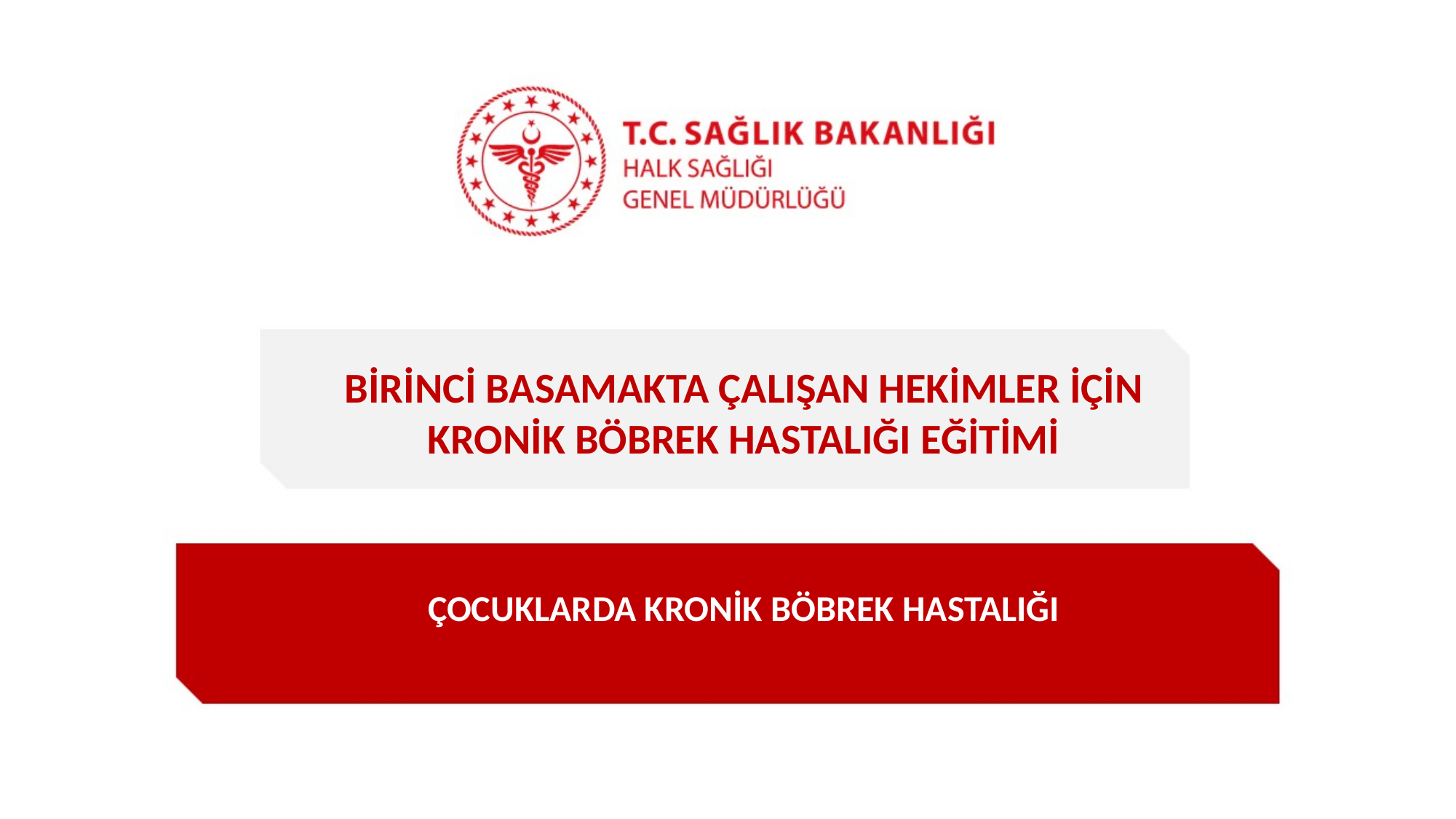

BİRİNCİ BASAMAKTA ÇALIŞAN HEKİMLER İÇİN
KRONİK BÖBREK HASTALIĞI EĞİTİMİ

ÇOCUKLARDA KRONİK BÖBREK HASTALIĞI